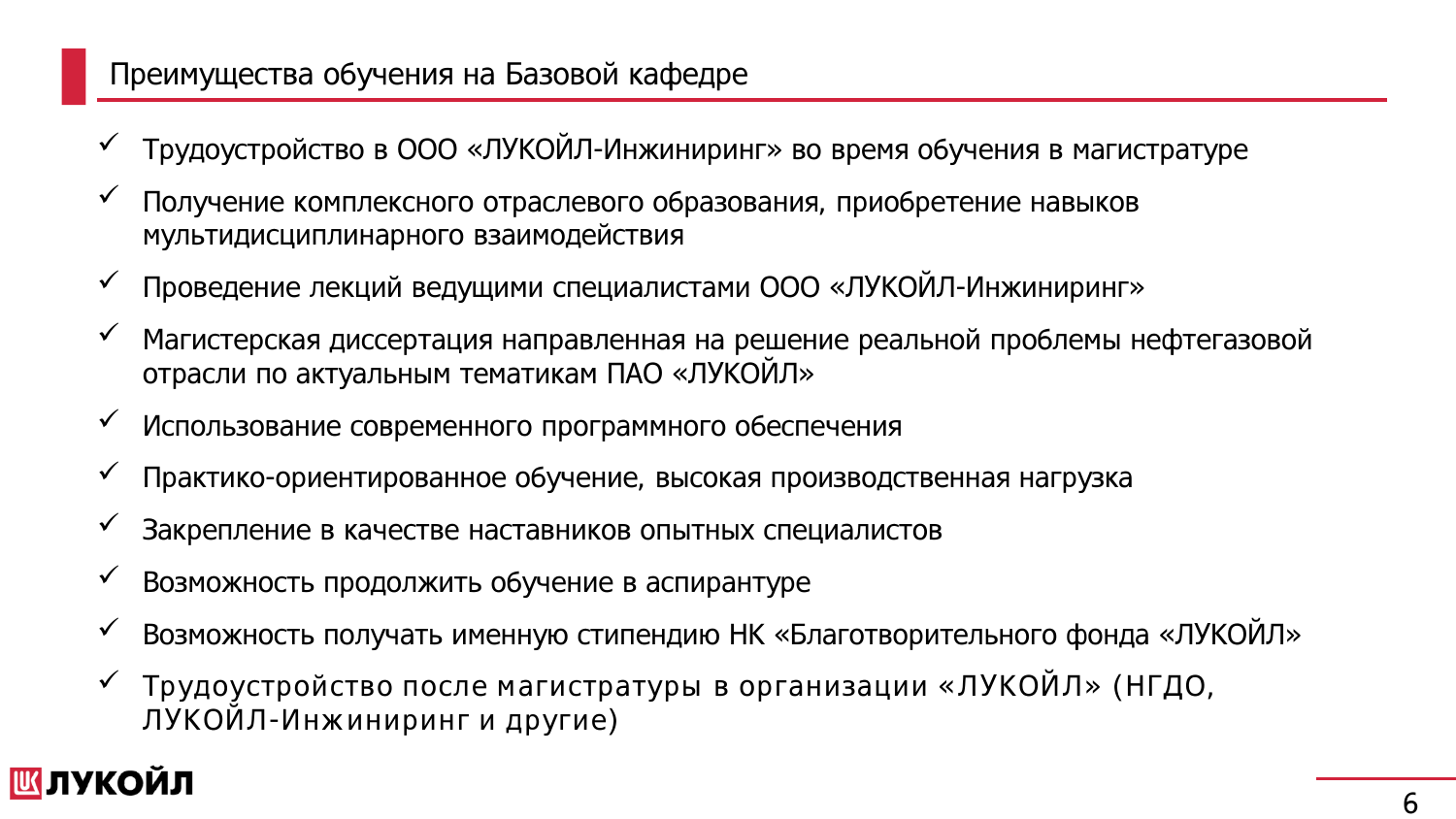

# Преимущества обучения на Базовой кафедре
Трудоустройство в ООО «ЛУКОЙЛ-Инжиниринг» во время обучения в магистратуре
Получение комплексного отраслевого образования, приобретение навыков мультидисциплинарного взаимодействия
Проведение лекций ведущими специалистами ООО «ЛУКОЙЛ-Инжиниринг»
Магистерская диссертация направленная на решение реальной проблемы нефтегазовой отрасли по актуальным тематикам ПАО «ЛУКОЙЛ»
Использование современного программного обеспечения
Практико-ориентированное обучение, высокая производственная нагрузка
Закрепление в качестве наставников опытных специалистов
Возможность продолжить обучение в аспирантуре
Возможность получать именную стипендию НК «Благотворительного фонда «ЛУКОЙЛ»
Трудоустройство после магистратуры в организации «ЛУКОЙЛ» (НГДО, ЛУКОЙЛ-Инжиниринг и другие)